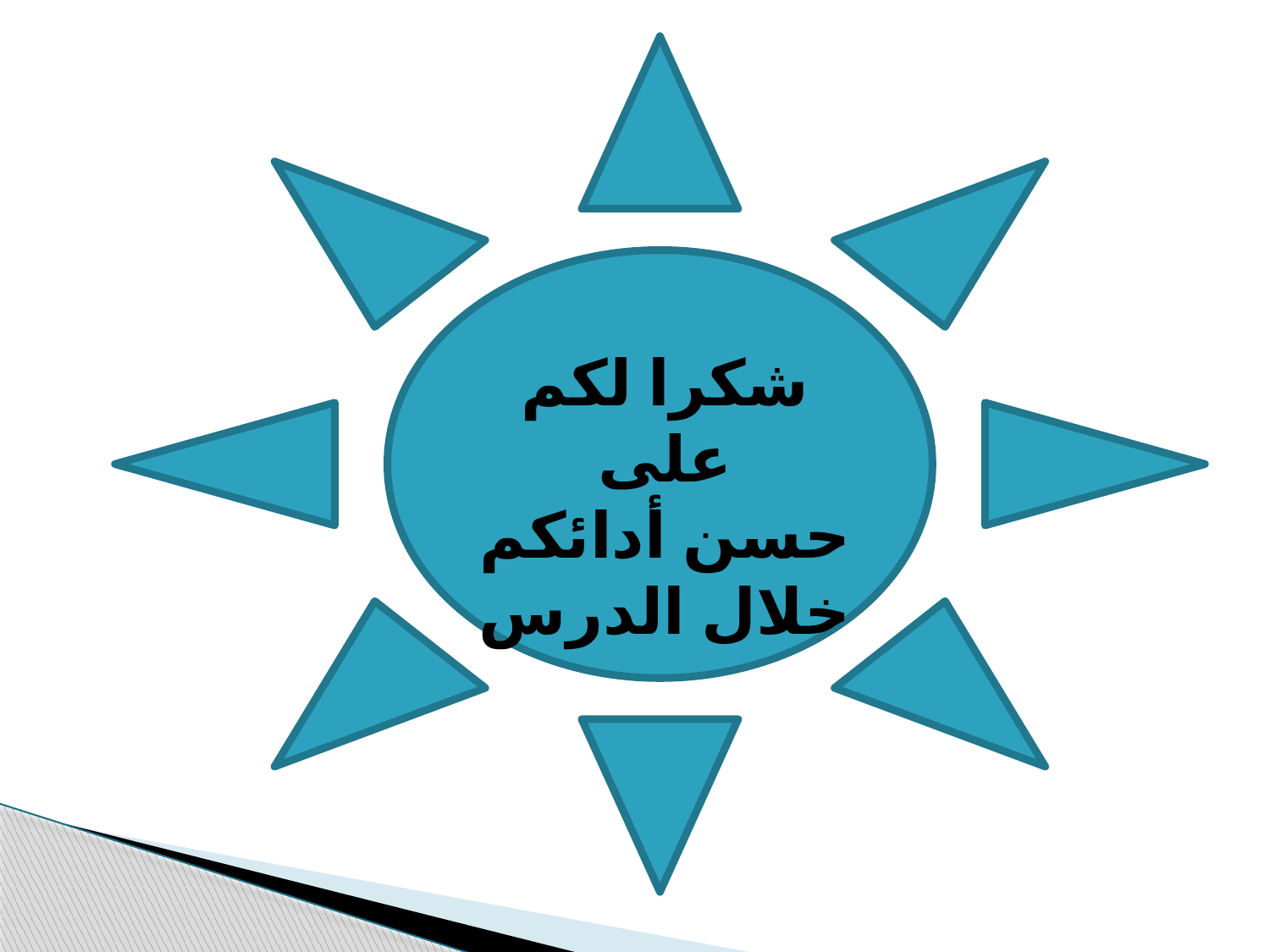

شكرا لكم على
 حسن أدائكم
خلال الدرس